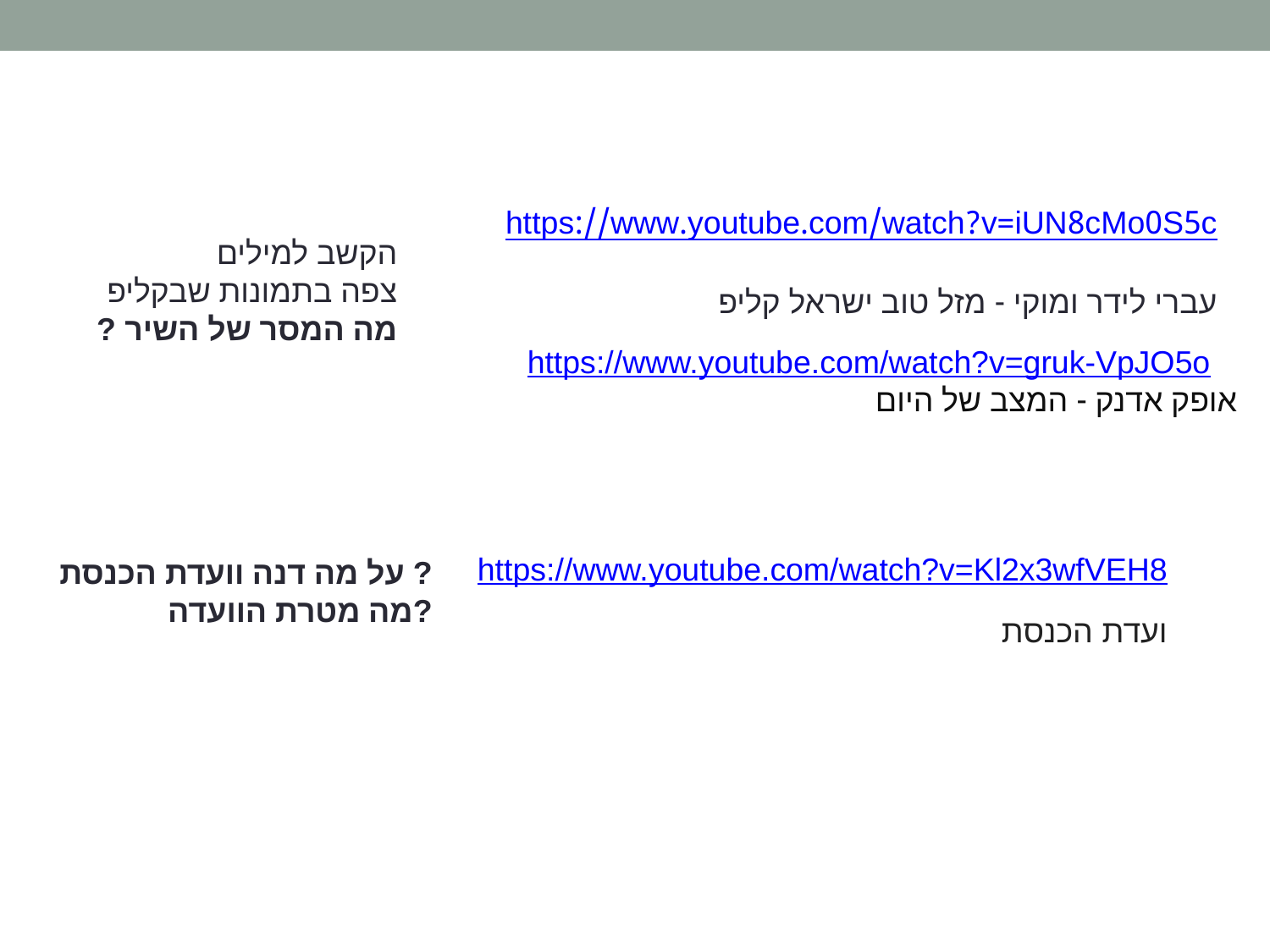

https://www.youtube.com/watch?v=iUN8cMo0S5c

עברי לידר ומוקי - מזל טוב ישראל קליפ
הקשב למילים
צפה בתמונות שבקליפ
 ? מה המסר של השיר
https://www.youtube.com/watch?v=gruk-VpJO5o
אופק אדנק - המצב של היום

https://www.youtube.com/watch?v=Kl2x3wfVEH8
ועדת הכנסת
על מה דנה וועדת הכנסת ?
מה מטרת הוועדה?